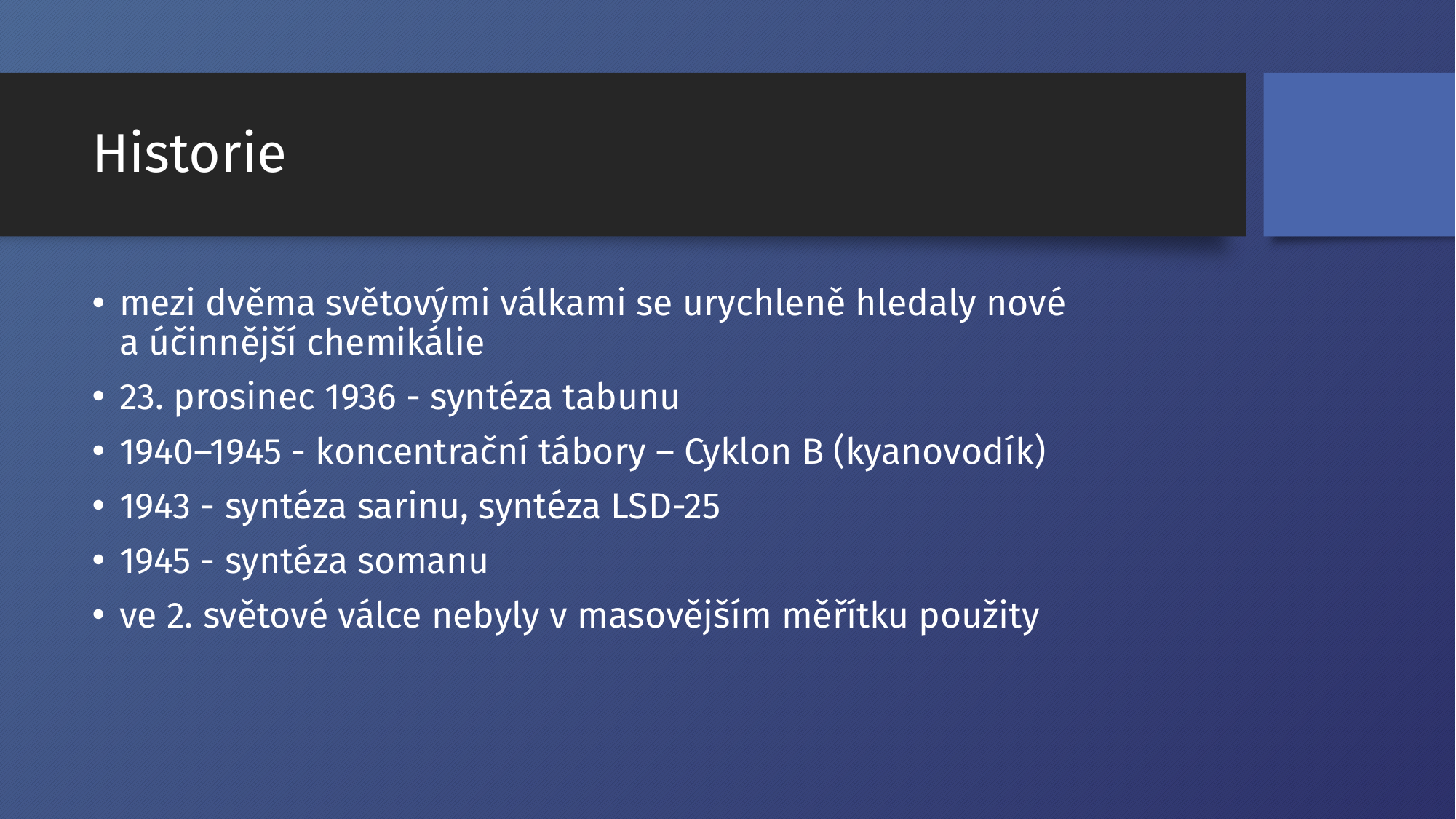

# Historie
mezi dvěma světovými válkami se urychleně hledaly nové a účinnější chemikálie
23. prosinec 1936 - syntéza tabunu
1940–1945 - koncentrační tábory – Cyklon B (kyanovodík)
1943 - syntéza sarinu, syntéza LSD-25
1945 - syntéza somanu
ve 2. světové válce nebyly v masovějším měřítku použity